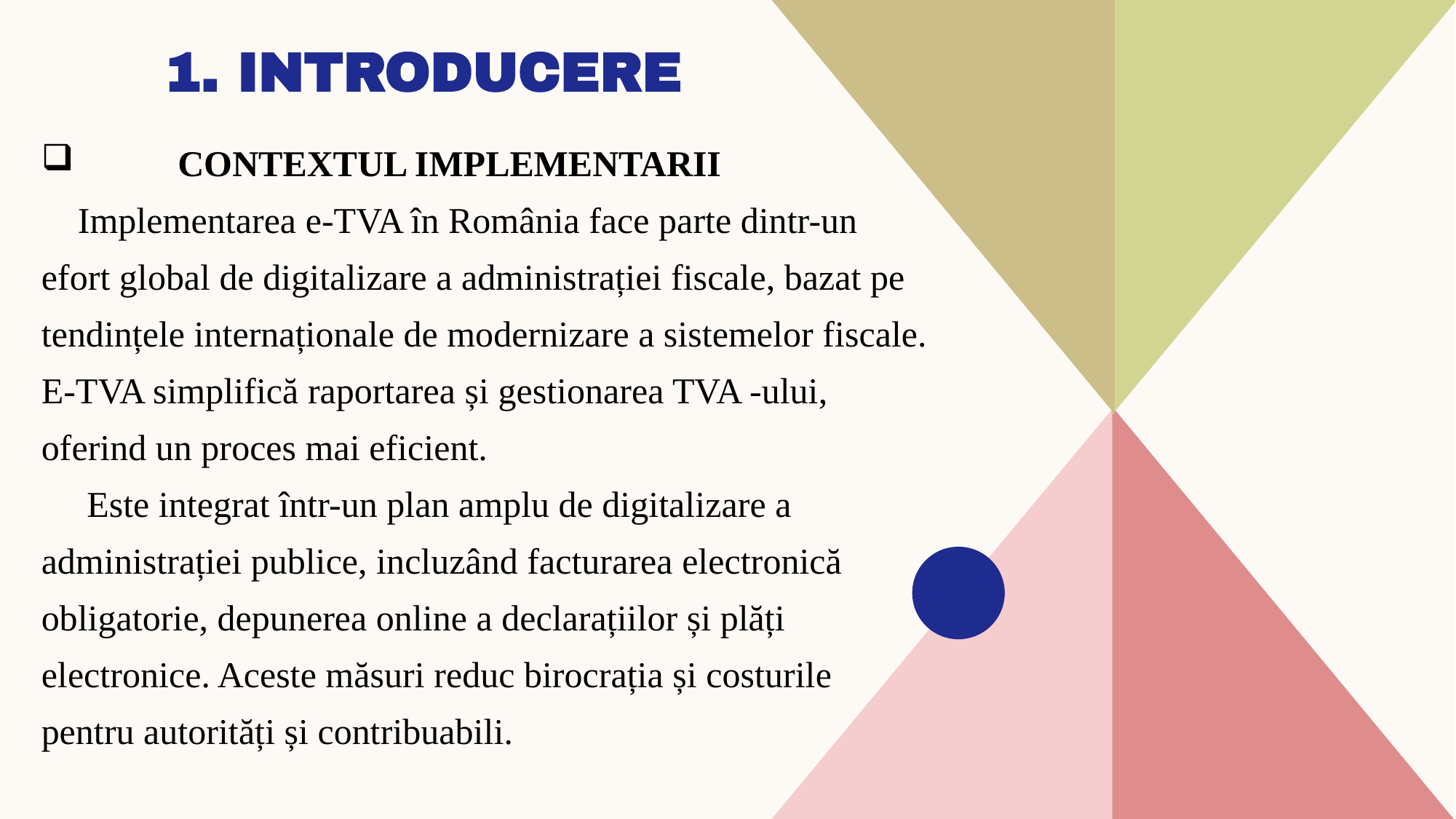

# 1. INTRODUCERE
CONTEXTUL IMPLEMENTARII
    Implementarea e-TVA în România face parte dintr-un efort global de digitalizare a administrației fiscale, bazat pe tendințele internaționale de modernizare a sistemelor fiscale. E-TVA simplifică raportarea și gestionarea TVA -ului, oferind un proces mai eficient.
     Este integrat într-un plan amplu de digitalizare a administrației publice, incluzând facturarea electronică obligatorie, depunerea online a declarațiilor și plăți electronice. Aceste măsuri reduc birocrația și costurile pentru autorități și contribuabili.